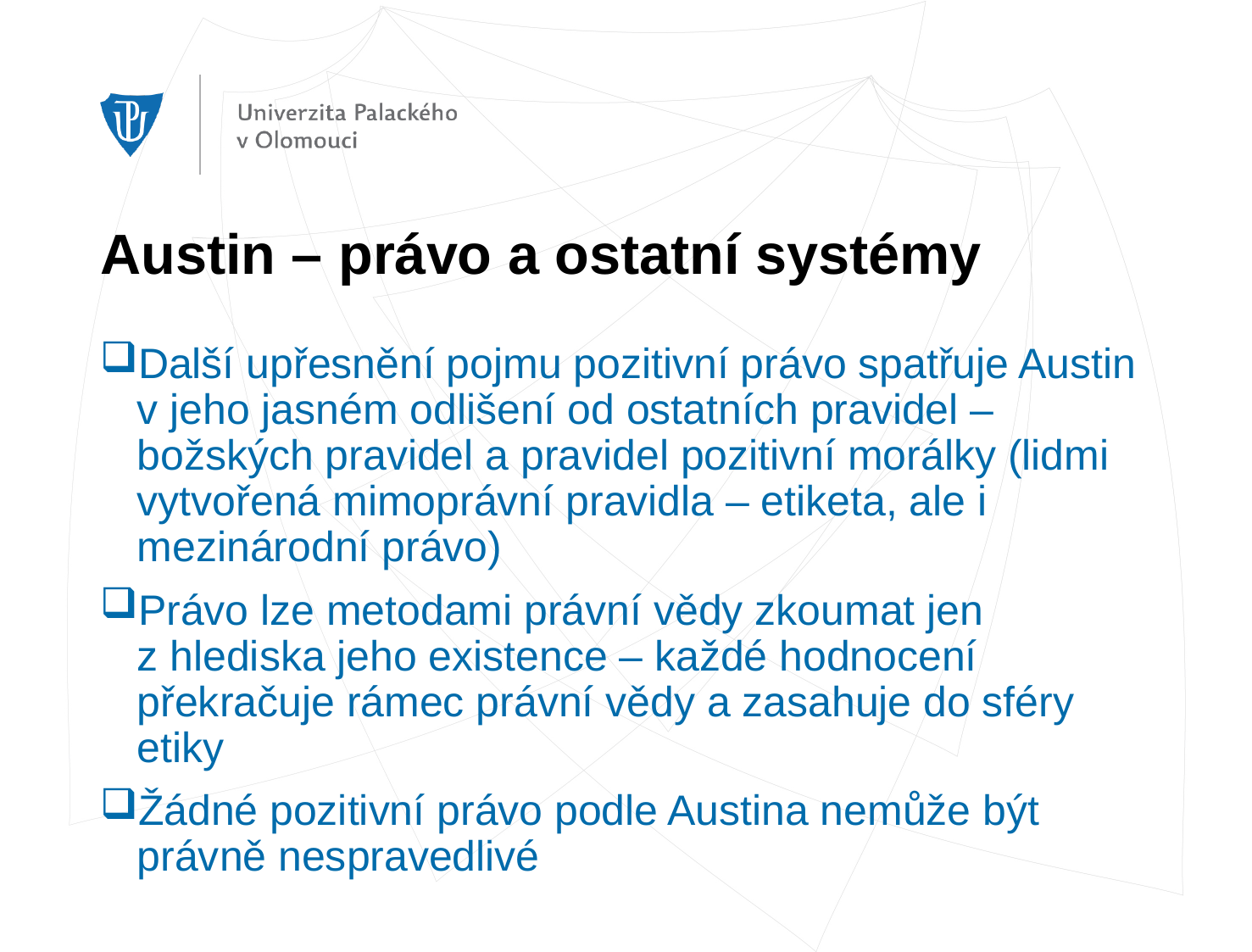

# Austin – právo a ostatní systémy
Další upřesnění pojmu pozitivní právo spatřuje Austin v jeho jasném odlišení od ostatních pravidel – božských pravidel a pravidel pozitivní morálky (lidmi vytvořená mimoprávní pravidla – etiketa, ale i mezinárodní právo)
Právo lze metodami právní vědy zkoumat jen z hlediska jeho existence – každé hodnocení překračuje rámec právní vědy a zasahuje do sféry etiky
Žádné pozitivní právo podle Austina nemůže být právně nespravedlivé